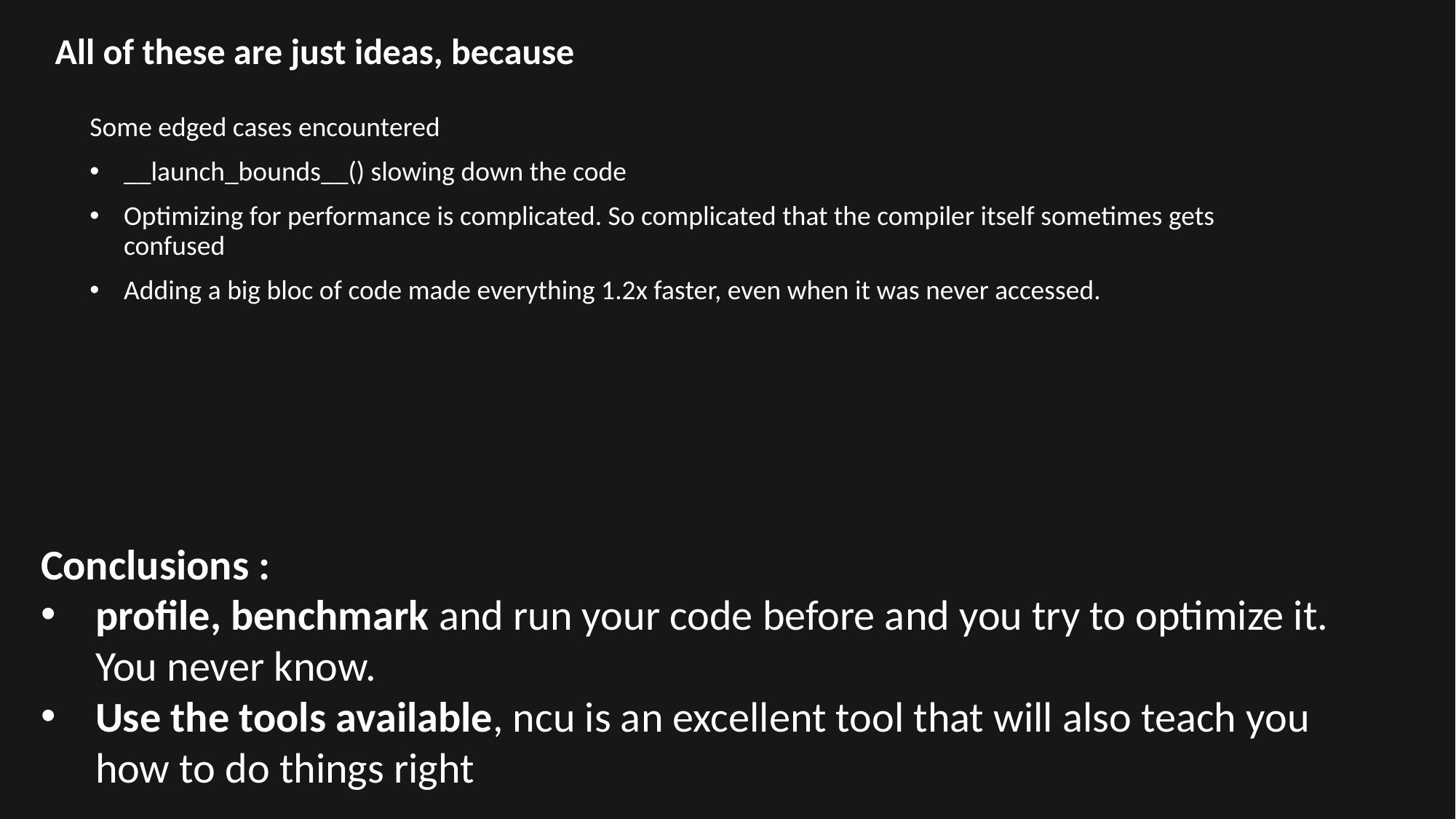

All of these are just ideas, because
Some edged cases encountered
__launch_bounds__() slowing down the code
Optimizing for performance is complicated. So complicated that the compiler itself sometimes gets confused
Adding a big bloc of code made everything 1.2x faster, even when it was never accessed.

Conclusions :
profile, benchmark and run your code before and you try to optimize it.
You never know.
Use the tools available, ncu is an excellent tool that will also teach you how to do things right